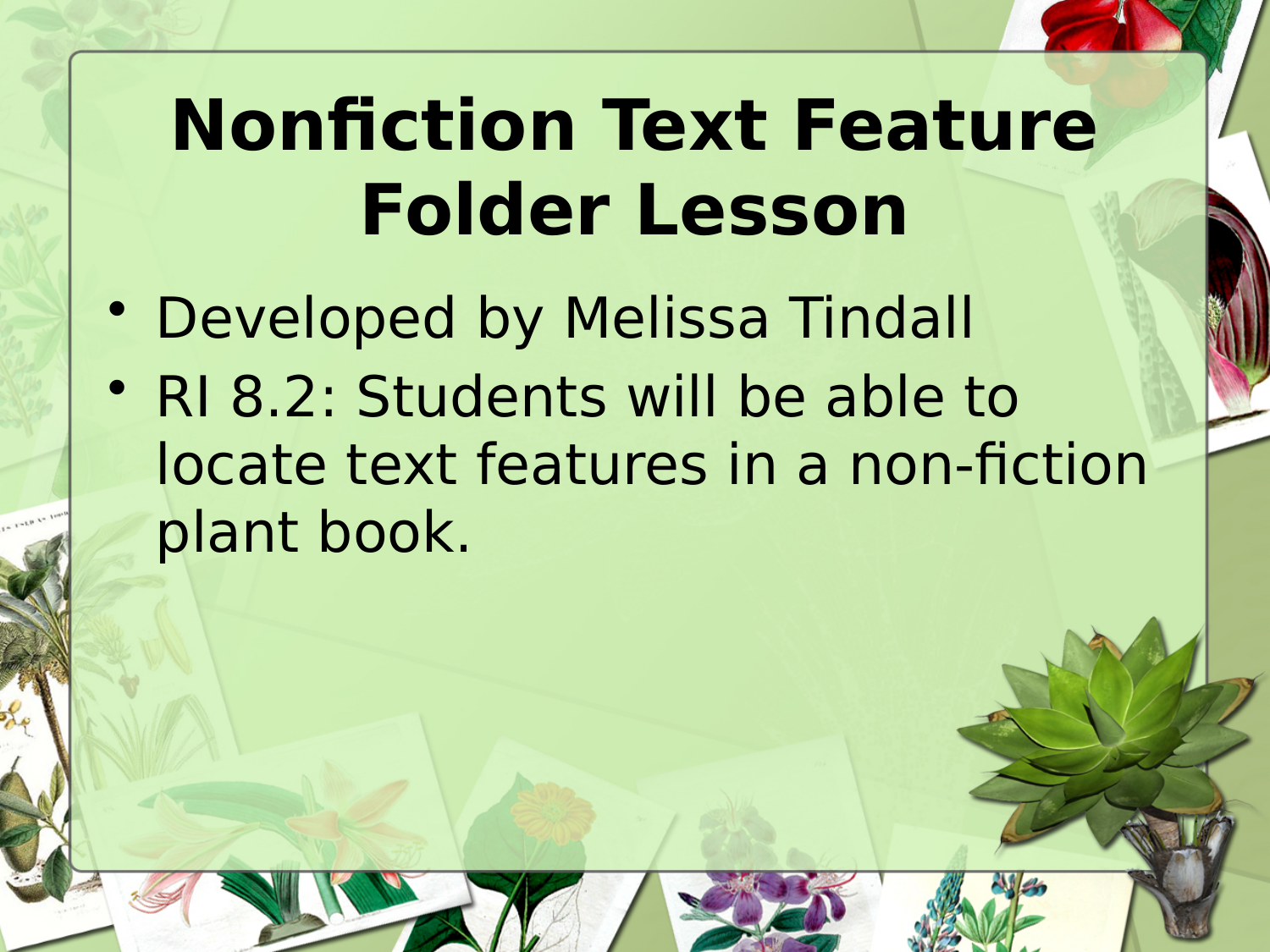

# Nonfiction Text Feature Folder Lesson
Developed by Melissa Tindall
RI 8.2: Students will be able to locate text features in a non-fiction plant book.